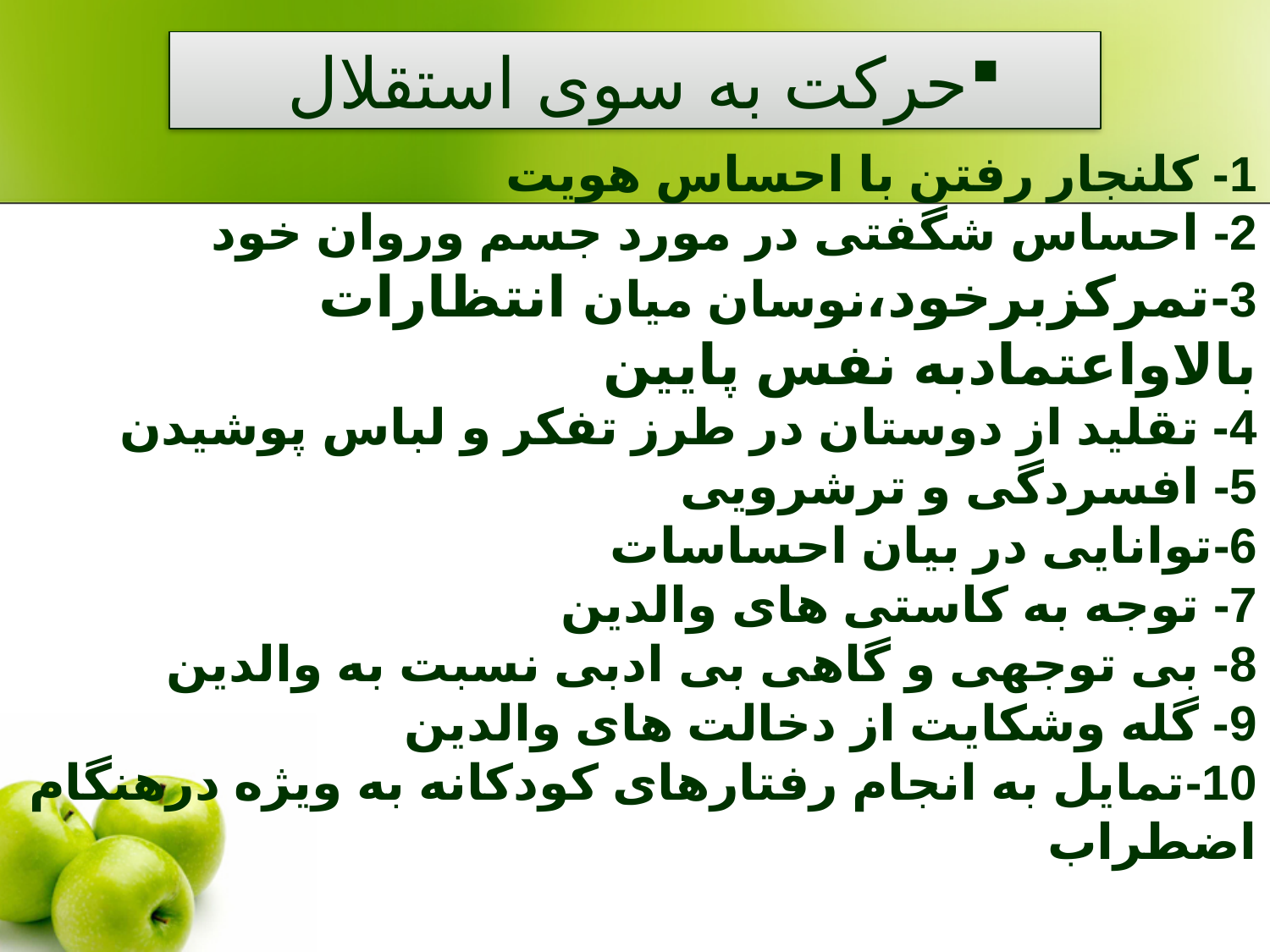

# 1- کلنجار رفتن با احساس هویت 2- احساس شگفتی در مورد جسم وروان خود 3-تمرکزبرخود،نوسان میان انتظارات بالاواعتمادبه نفس پایین 4- تقلید از دوستان در طرز تفکر و لباس پوشیدن 5- افسردگی و ترشرویی 6-توانایی در بیان احساسات 7- توجه به کاستی های والدین 8- بی توجهی و گاهی بی ادبی نسبت به والدین 9- گله وشکایت از دخالت های والدین 10-تمایل به انجام رفتارهای کودکانه به ویژه درهنگام اضطراب
حرکت به سوی استقلال